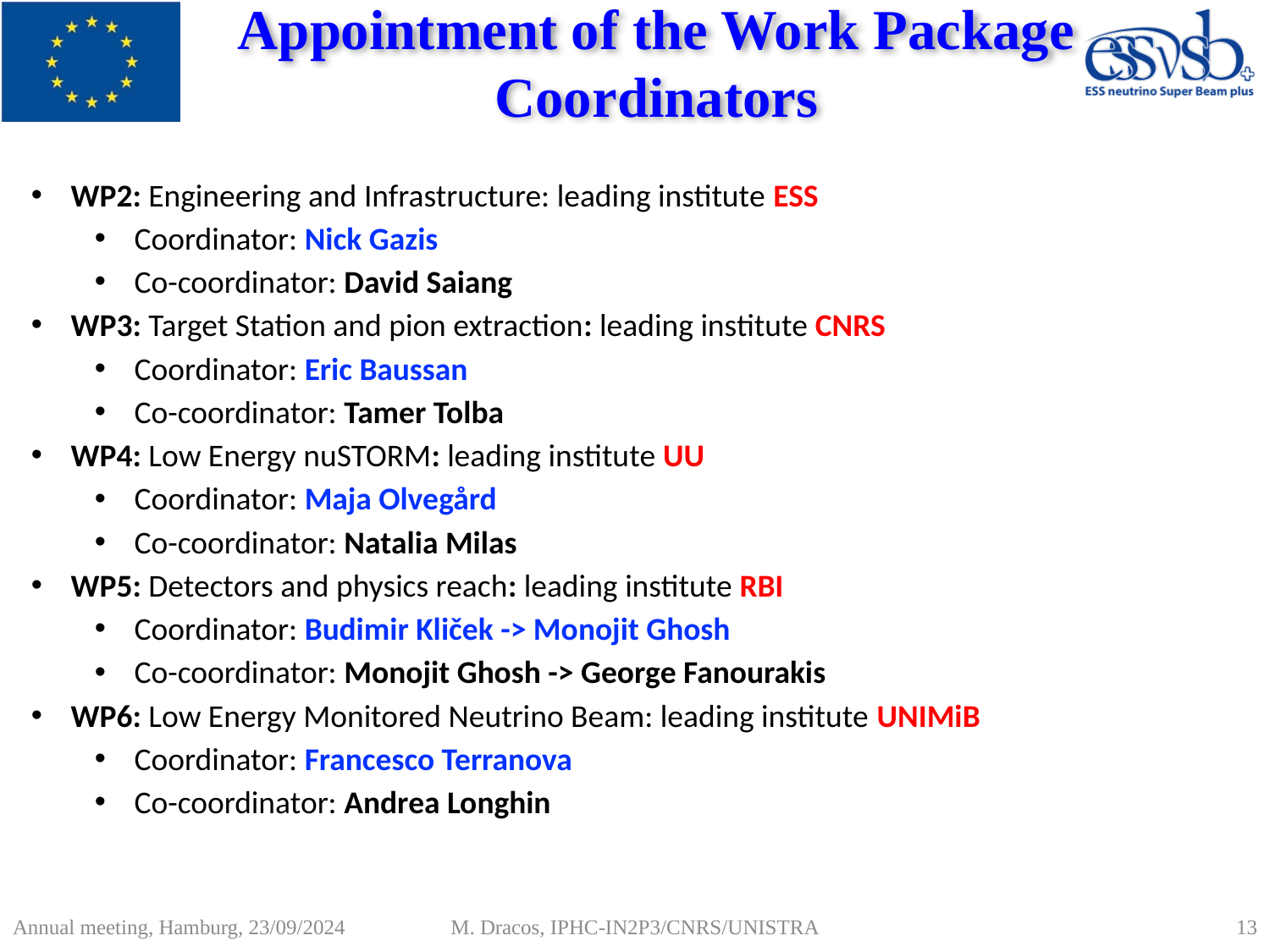

# Appointment of the Work Package Coordinators
WP2: Engineering and Infrastructure: leading institute ESS
Coordinator: Nick Gazis
Co-coordinator: David Saiang
WP3: Target Station and pion extraction: leading institute CNRS
Coordinator: Eric Baussan
Co-coordinator: Tamer Tolba
WP4: Low Energy nuSTORM: leading institute UU
Coordinator: Maja Olvegård
Co-coordinator: Natalia Milas
WP5: Detectors and physics reach: leading institute RBI
Coordinator: Budimir Kliček -> Monojit Ghosh
Co-coordinator: Monojit Ghosh -> George Fanourakis
WP6: Low Energy Monitored Neutrino Beam: leading institute UNIMiB
Coordinator: Francesco Terranova
Co-coordinator: Andrea Longhin
13
M. Dracos, IPHC-IN2P3/CNRS/UNISTRA
Annual meeting, Hamburg, 23/09/2024